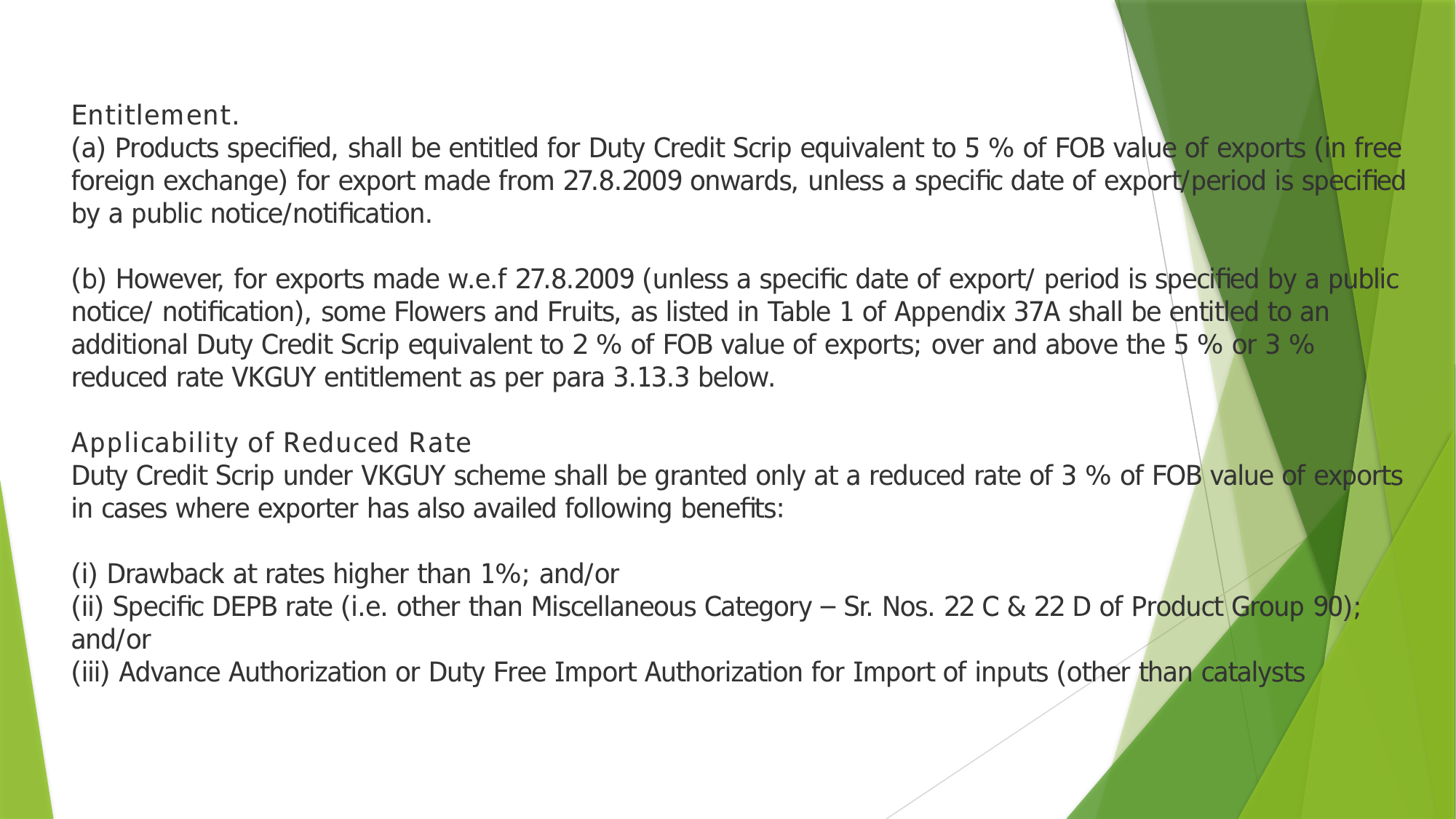

Entitlement.
(a) Products specified, shall be entitled for Duty Credit Scrip equivalent to 5 % of FOB value of exports (in free foreign exchange) for export made from 27.8.2009 onwards, unless a specific date of export/period is specified by a public notice/notification.
(b) However, for exports made w.e.f 27.8.2009 (unless a specific date of export/ period is specified by a public notice/ notification), some Flowers and Fruits, as listed in Table 1 of Appendix 37A shall be entitled to an additional Duty Credit Scrip equivalent to 2 % of FOB value of exports; over and above the 5 % or 3 % reduced rate VKGUY entitlement as per para 3.13.3 below.
Applicability of Reduced Rate
Duty Credit Scrip under VKGUY scheme shall be granted only at a reduced rate of 3 % of FOB value of exports in cases where exporter has also availed following benefits:
(i) Drawback at rates higher than 1%; and/or
(ii) Specific DEPB rate (i.e. other than Miscellaneous Category – Sr. Nos. 22 C & 22 D of Product Group 90); and/or
(iii) Advance Authorization or Duty Free Import Authorization for Import of inputs (other than catalysts